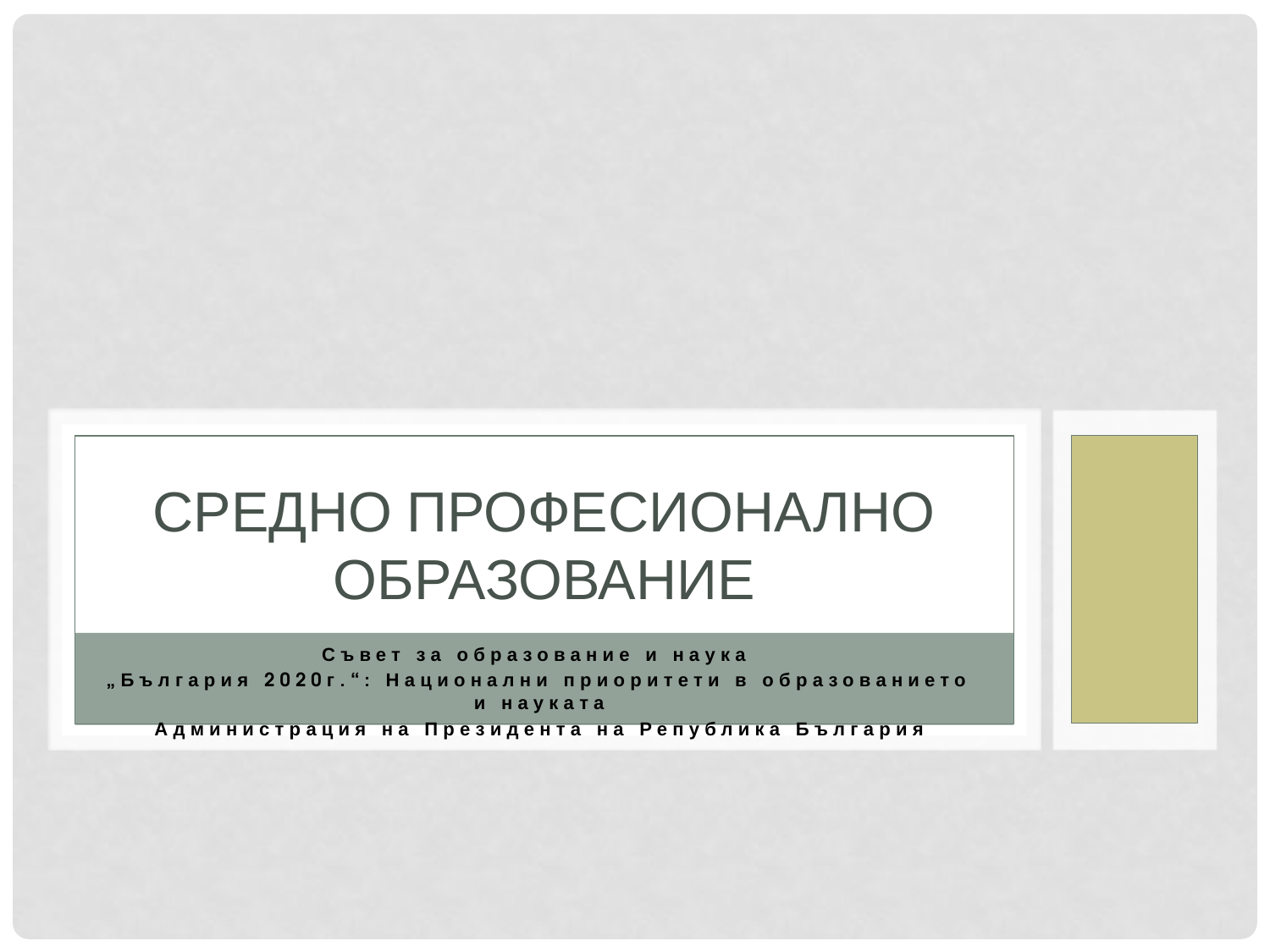

# СРЕДНО ПРОФЕСИОНАЛНО ОБРАЗОВАНИЕ
Съвет за образование и наука
„България 2020г.“: Национални приоритети в образованието и науката
Администрация на Президента на Република България